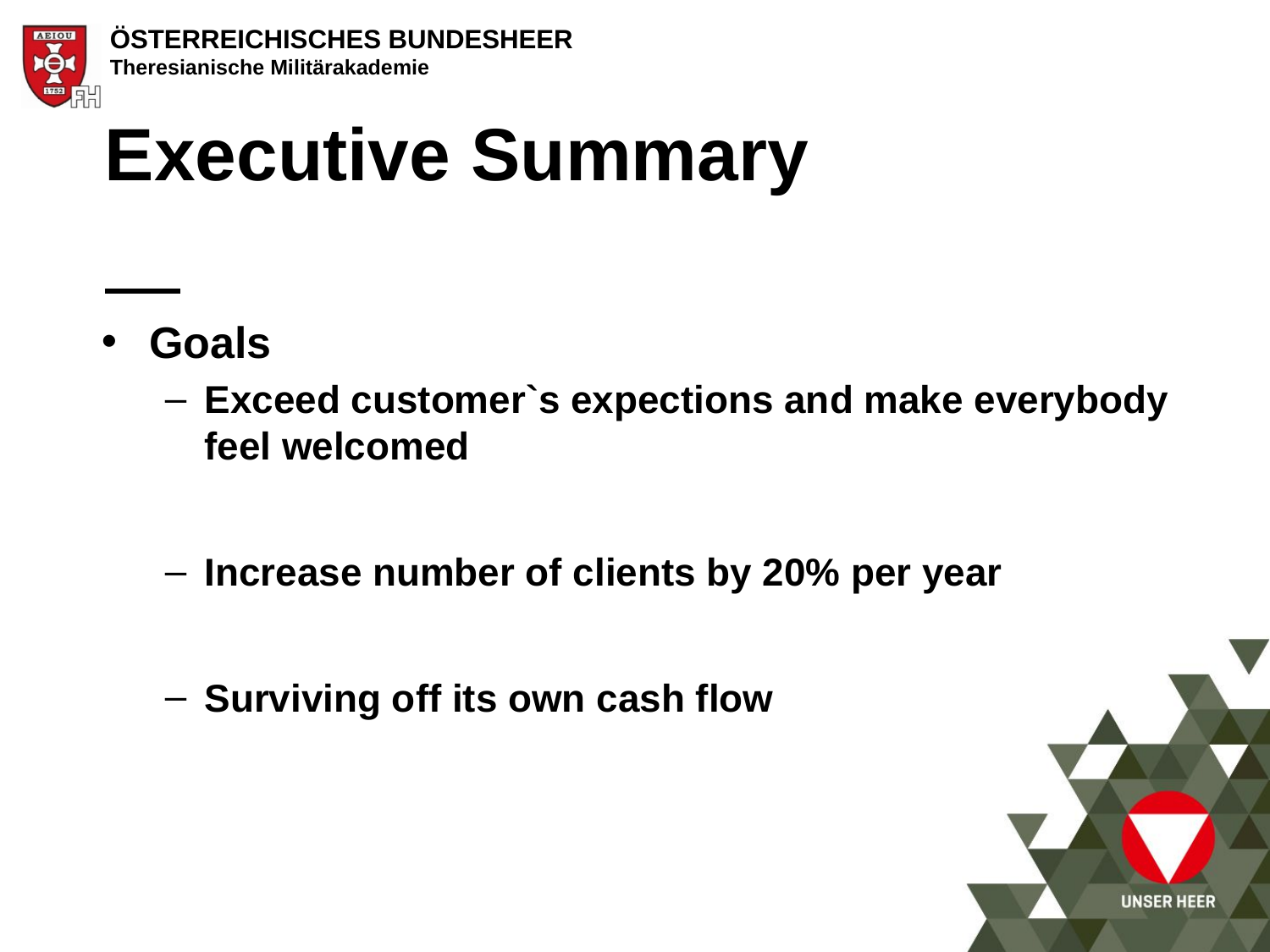

# Executive Summary
Goals
Exceed customer`s expections and make everybody feel welcomed

Increase number of clients by 20% per year

Surviving off its own cash flow

4